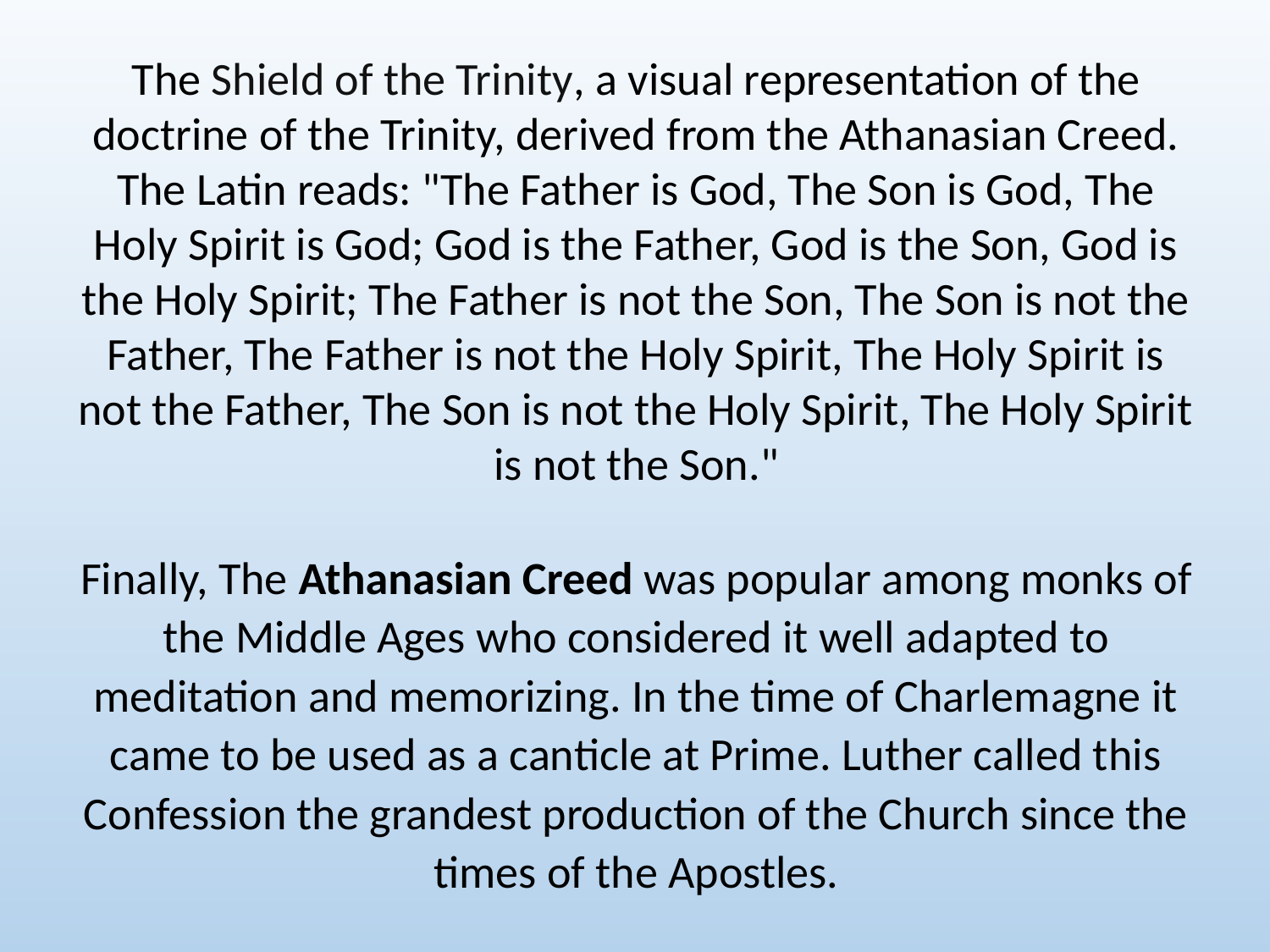

The Shield of the Trinity, a visual representation of the doctrine of the Trinity, derived from the Athanasian Creed. The Latin reads: "The Father is God, The Son is God, The Holy Spirit is God; God is the Father, God is the Son, God is the Holy Spirit; The Father is not the Son, The Son is not the Father, The Father is not the Holy Spirit, The Holy Spirit is not the Father, The Son is not the Holy Spirit, The Holy Spirit is not the Son."

Finally, The Athanasian Creed was popular among monks of the Middle Ages who considered it well adapted to meditation and memorizing. In the time of Charlemagne it came to be used as a canticle at Prime. Luther called this Confession the grandest production of the Church since the times of the Apostles.